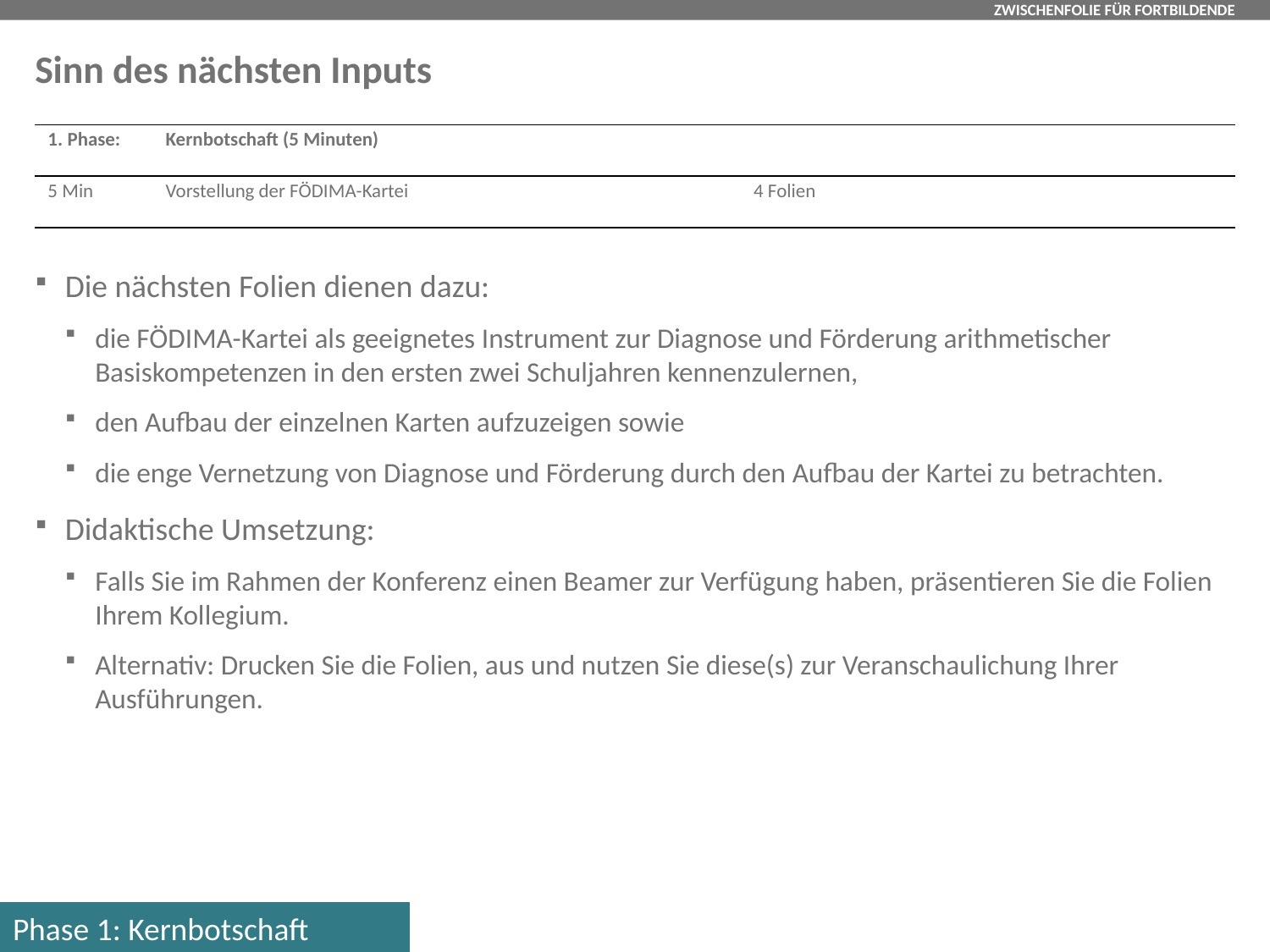

# Sinn des nächsten Inputs
| 1. Phase: | Kernbotschaft (5 Minuten) |  |
| --- | --- | --- |
| 5 Min | Vorstellung der FÖDIMA-Kartei | 4 Folien |
Die nächsten Folien dienen dazu:
die FÖDIMA-Kartei als geeignetes Instrument zur Diagnose und Förderung arithmetischer Basiskompetenzen in den ersten zwei Schuljahren kennenzulernen,
den Aufbau der einzelnen Karten aufzuzeigen sowie
die enge Vernetzung von Diagnose und Förderung durch den Aufbau der Kartei zu betrachten.
Didaktische Umsetzung:
Falls Sie im Rahmen der Konferenz einen Beamer zur Verfügung haben, präsentieren Sie die Folien Ihrem Kollegium.
Alternativ: Drucken Sie die Folien, aus und nutzen Sie diese(s) zur Veranschaulichung Ihrer Ausführungen.

Phase 1: Kernbotschaft